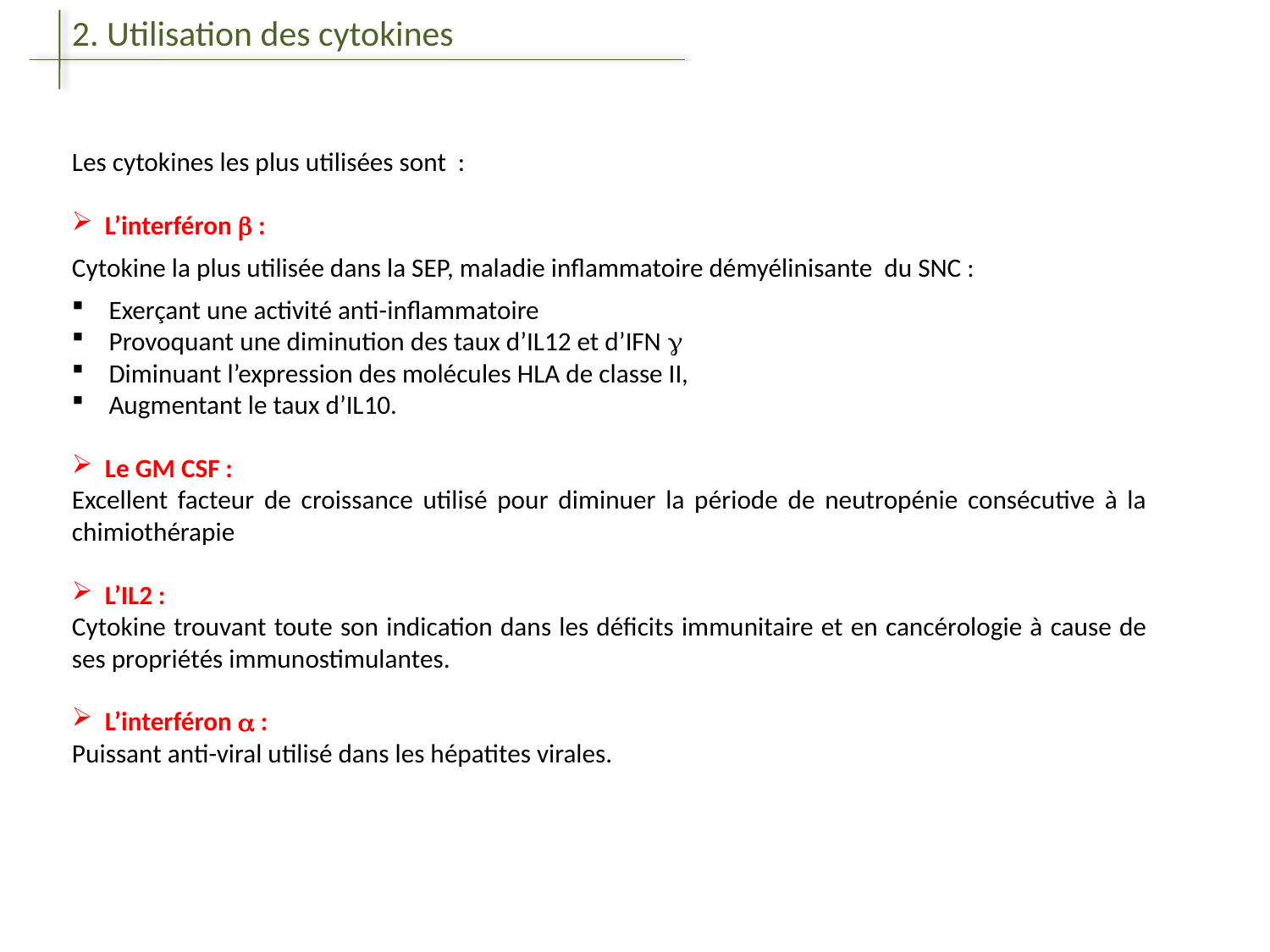

2. Utilisation des cytokines
Les cytokines les plus utilisées sont  :

  L’interféron β :

Cytokine la plus utilisée dans la SEP, maladie inflammatoire démyélinisante  du SNC :

  Exerçant une activité anti-inflammatoire
  Provoquant une diminution des taux d’IL12 et d’IFN γ
  Diminuant l’expression des molécules HLA de classe II,
  Augmentant le taux d’IL10.

  Le GM CSF :
Excellent facteur de croissance utilisé pour diminuer la période de neutropénie consécutive à la chimiothérapie

  L’IL2 :
Cytokine trouvant toute son indication dans les déficits immunitaire et en cancérologie à cause de ses propriétés immunostimulantes.

  L’interféron α :
Puissant anti-viral utilisé dans les hépatites virales.